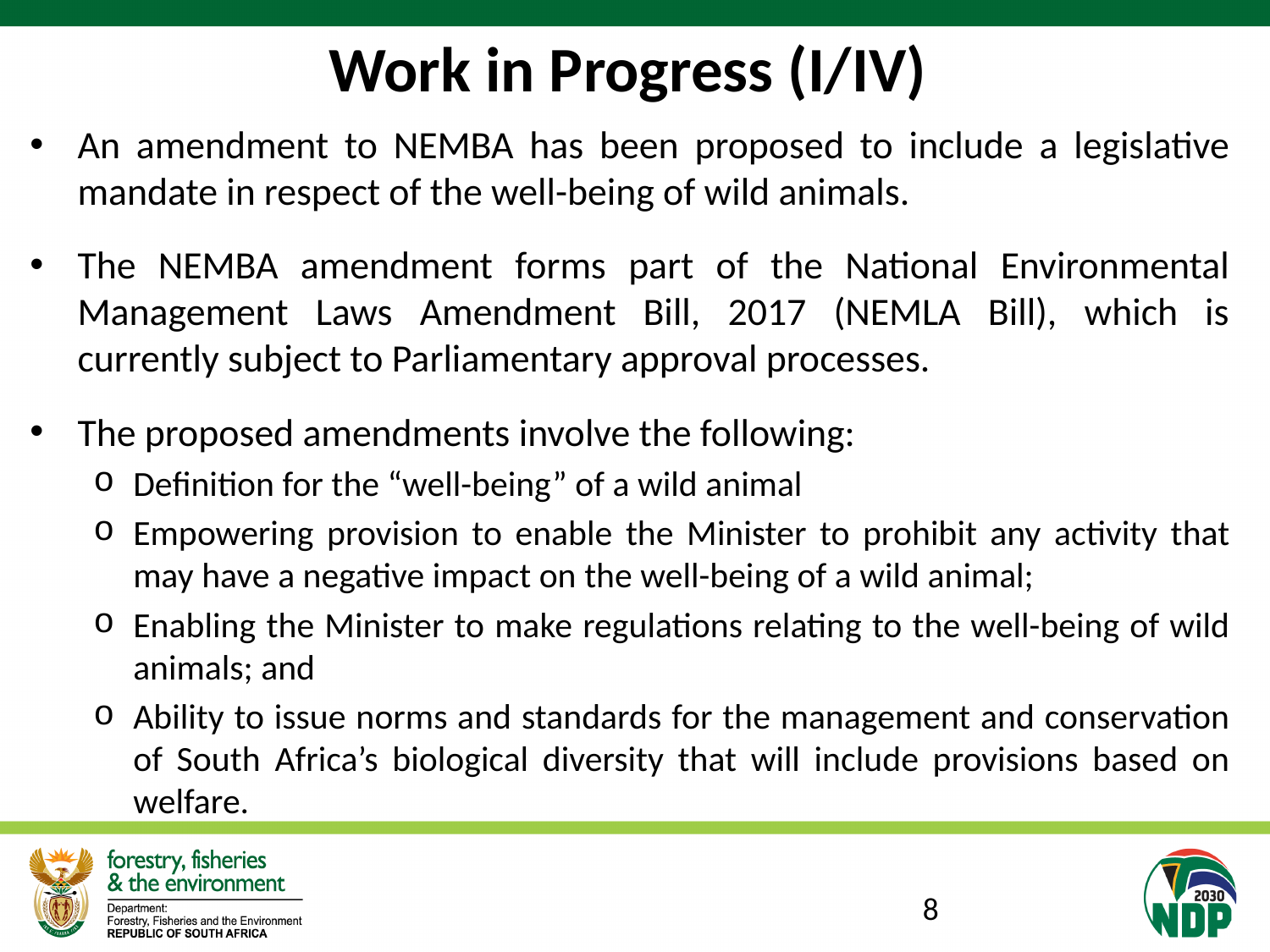

# Work in Progress (I/IV)
An amendment to NEMBA has been proposed to include a legislative mandate in respect of the well-being of wild animals.

The NEMBA amendment forms part of the National Environmental Management Laws Amendment Bill, 2017 (NEMLA Bill), which is currently subject to Parliamentary approval processes.

The proposed amendments involve the following:
Definition for the “well-being” of a wild animal
Empowering provision to enable the Minister to prohibit any activity that may have a negative impact on the well-being of a wild animal;
Enabling the Minister to make regulations relating to the well-being of wild animals; and
Ability to issue norms and standards for the management and conservation of South Africa’s biological diversity that will include provisions based on welfare.

8